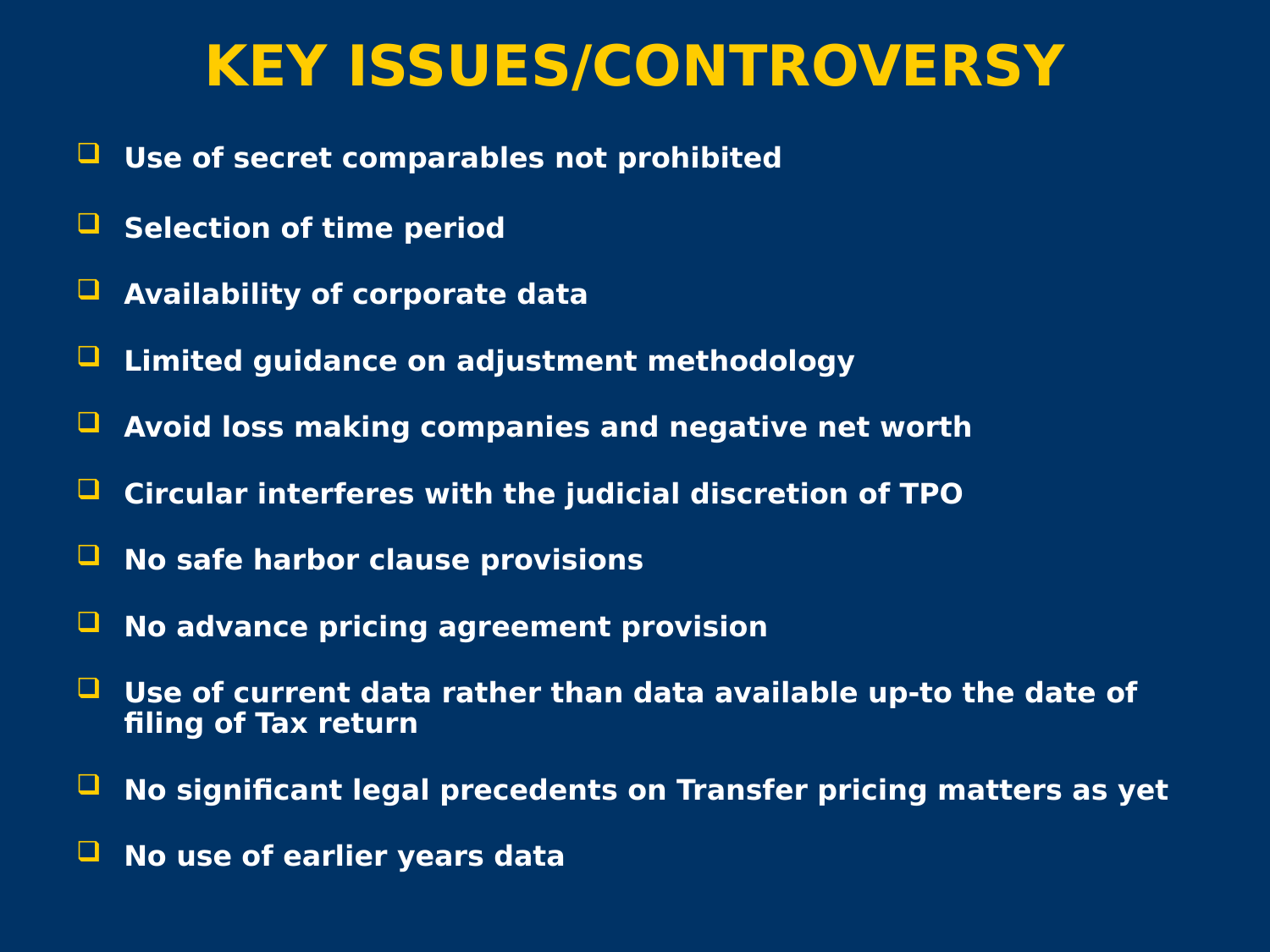

# KEY ISSUES/CONTROVERSY
Use of secret comparables not prohibited
Selection of time period
Availability of corporate data
Limited guidance on adjustment methodology
Avoid loss making companies and negative net worth
Circular interferes with the judicial discretion of TPO
No safe harbor clause provisions
No advance pricing agreement provision
Use of current data rather than data available up-to the date of filing of Tax return
No significant legal precedents on Transfer pricing matters as yet
No use of earlier years data